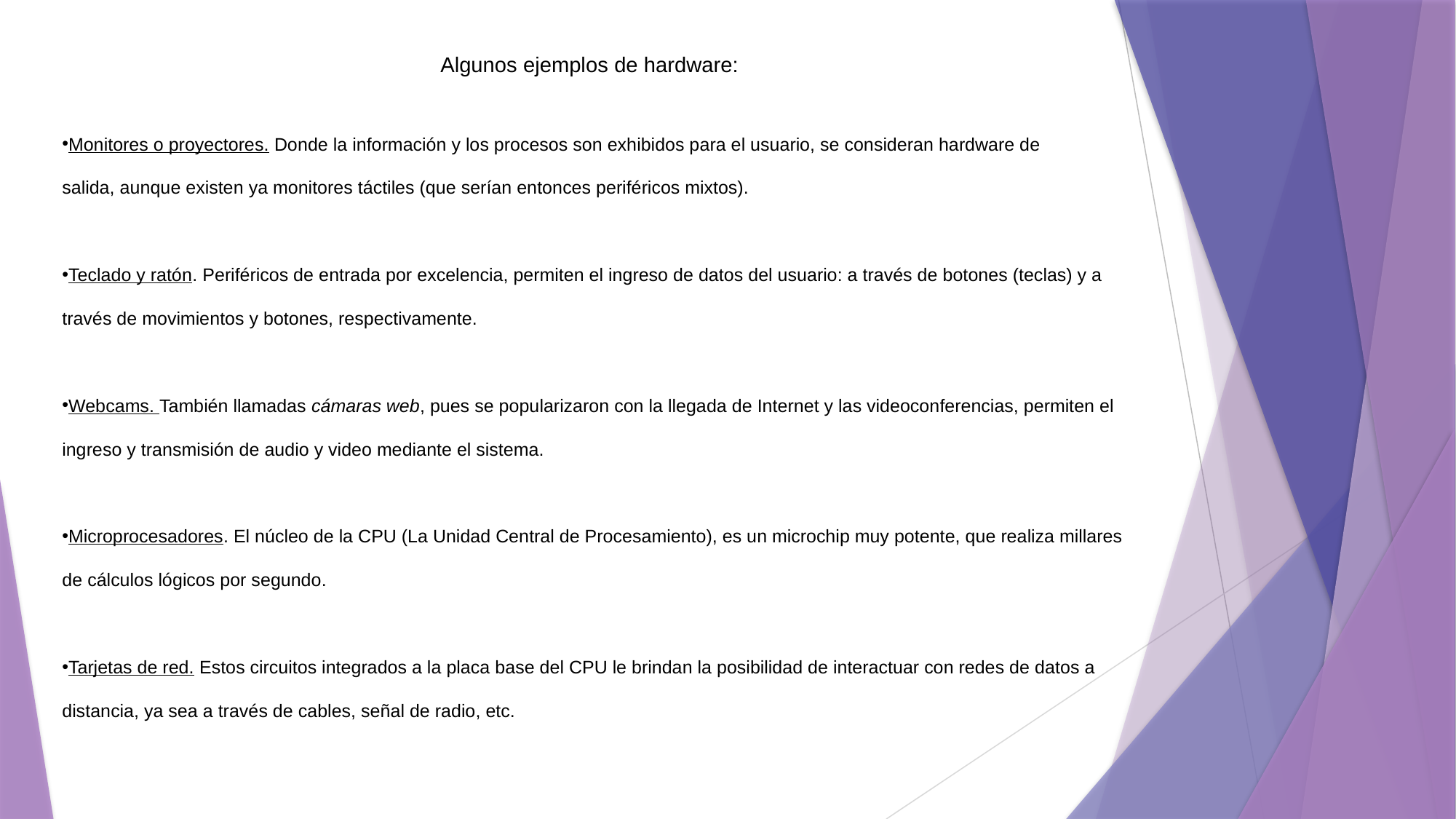

Algunos ejemplos de hardware:

Monitores o proyectores. Donde la información y los procesos son exhibidos para el usuario, se consideran hardware de salida, aunque existen ya monitores táctiles (que serían entonces periféricos mixtos).

Teclado y ratón. Periféricos de entrada por excelencia, permiten el ingreso de datos del usuario: a través de botones (teclas) y a través de movimientos y botones, respectivamente.

Webcams. También llamadas cámaras web, pues se popularizaron con la llegada de Internet y las videoconferencias, permiten el ingreso y transmisión de audio y video mediante el sistema.

Microprocesadores. El núcleo de la CPU (La Unidad Central de Procesamiento), es un microchip muy potente, que realiza millares de cálculos lógicos por segundo.

Tarjetas de red. Estos circuitos integrados a la placa base del CPU le brindan la posibilidad de interactuar con redes de datos a distancia, ya sea a través de cables, señal de radio, etc.